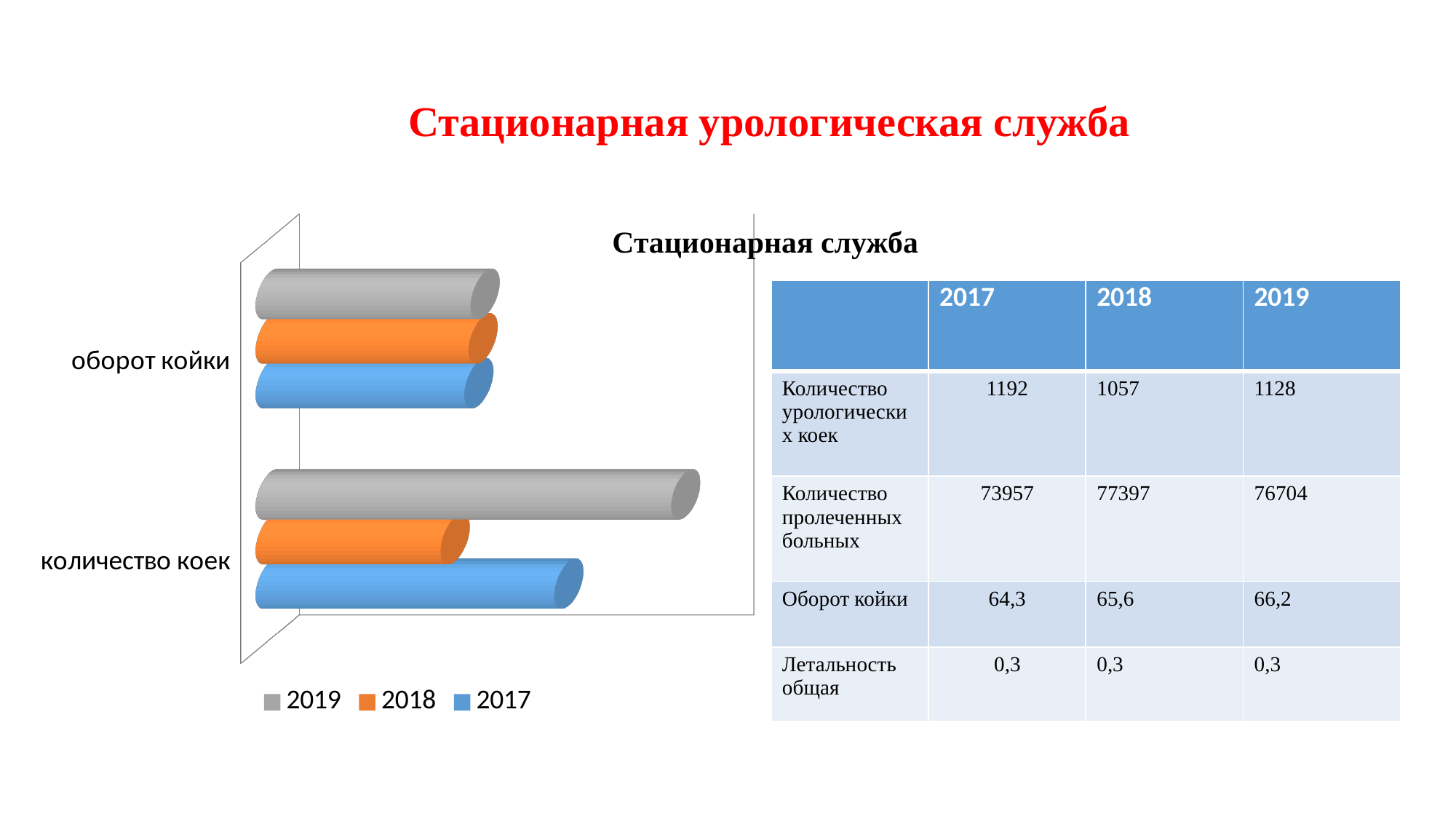

# Стационарная урологическая служба

[unsupported chart]

Стационарная служба
|  | 2017 | 2018 | 2019 |
| --- | --- | --- | --- |
| Количество урологических коек | 1192 | 1057 | 1128 |
| Количество пролеченных больных | 73957 | 77397 | 76704 |
| Оборот койки | 64,3 | 65,6 | 66,2 |
| Летальность общая | 0,3 | 0,3 | 0,3 |